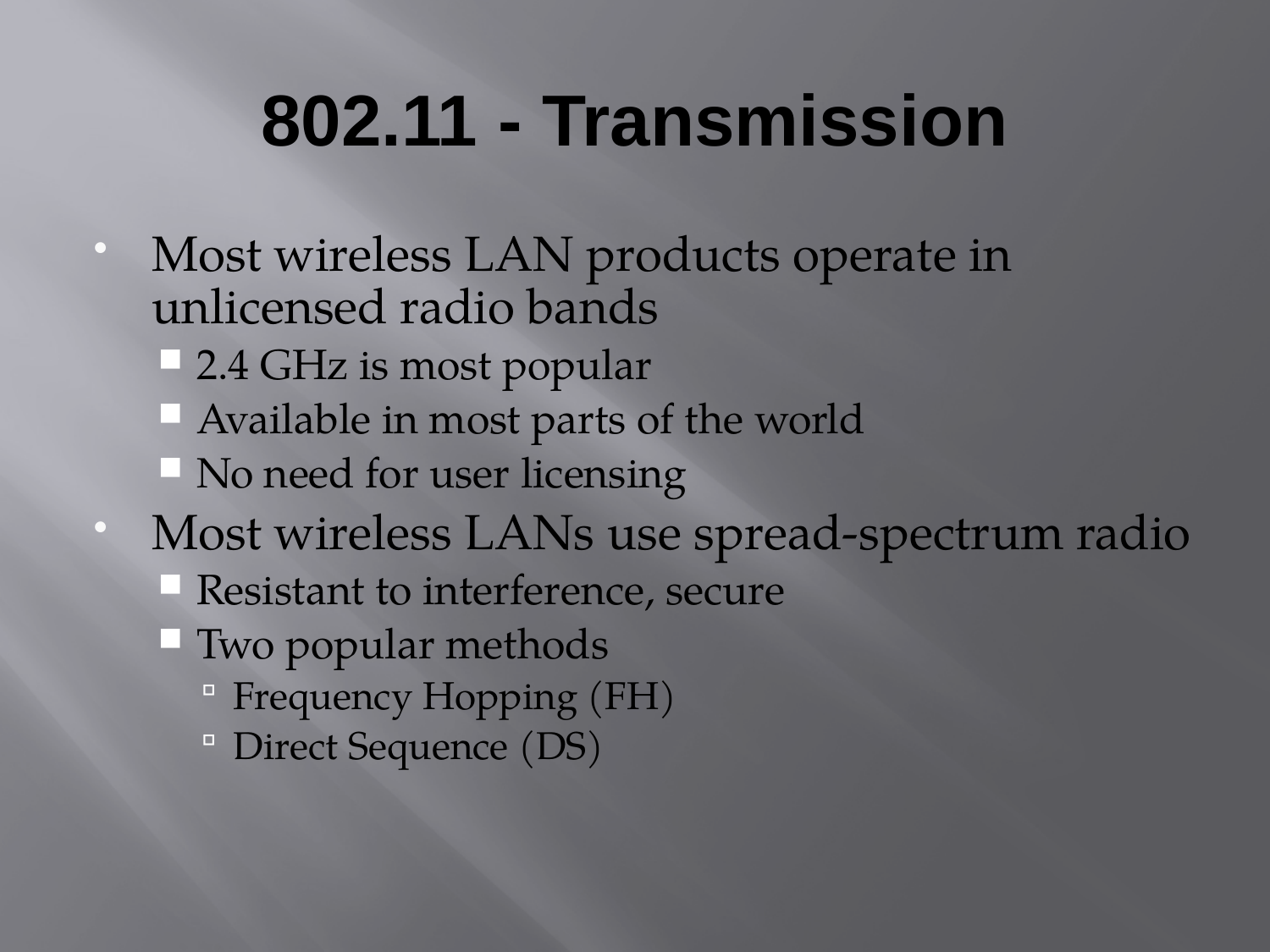

# 802.11 - Transmission
Most wireless LAN products operate in unlicensed radio bands
2.4 GHz is most popular
Available in most parts of the world
No need for user licensing
Most wireless LANs use spread-spectrum radio
Resistant to interference, secure
Two popular methods
Frequency Hopping (FH)
Direct Sequence (DS)